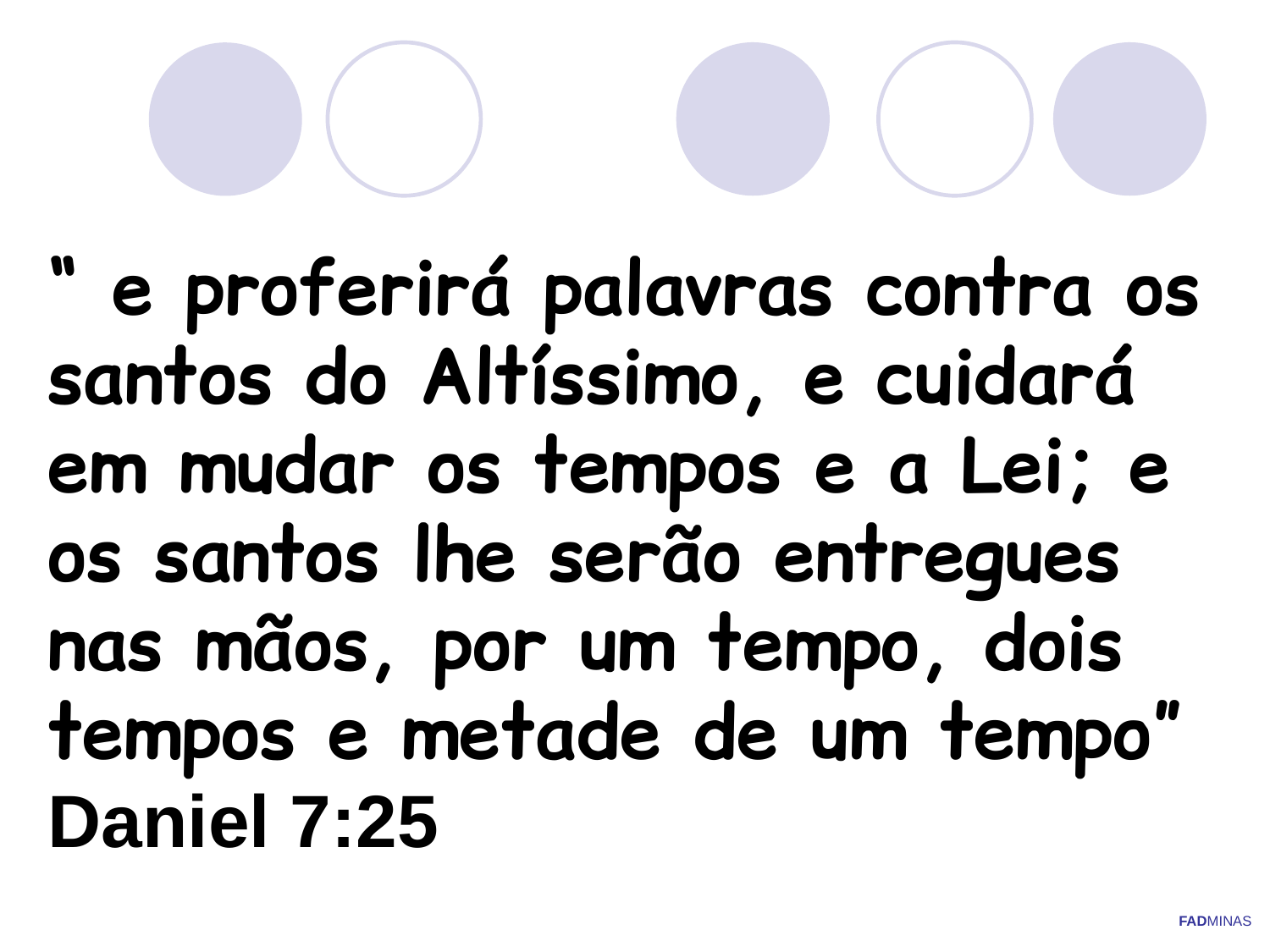

# “ e proferirá palavras contra os santos do Altíssimo, e cuidará em mudar os tempos e a Lei; e os santos lhe serão entregues nas mãos, por um tempo, dois tempos e metade de um tempo” Daniel 7:25
FADMINAS